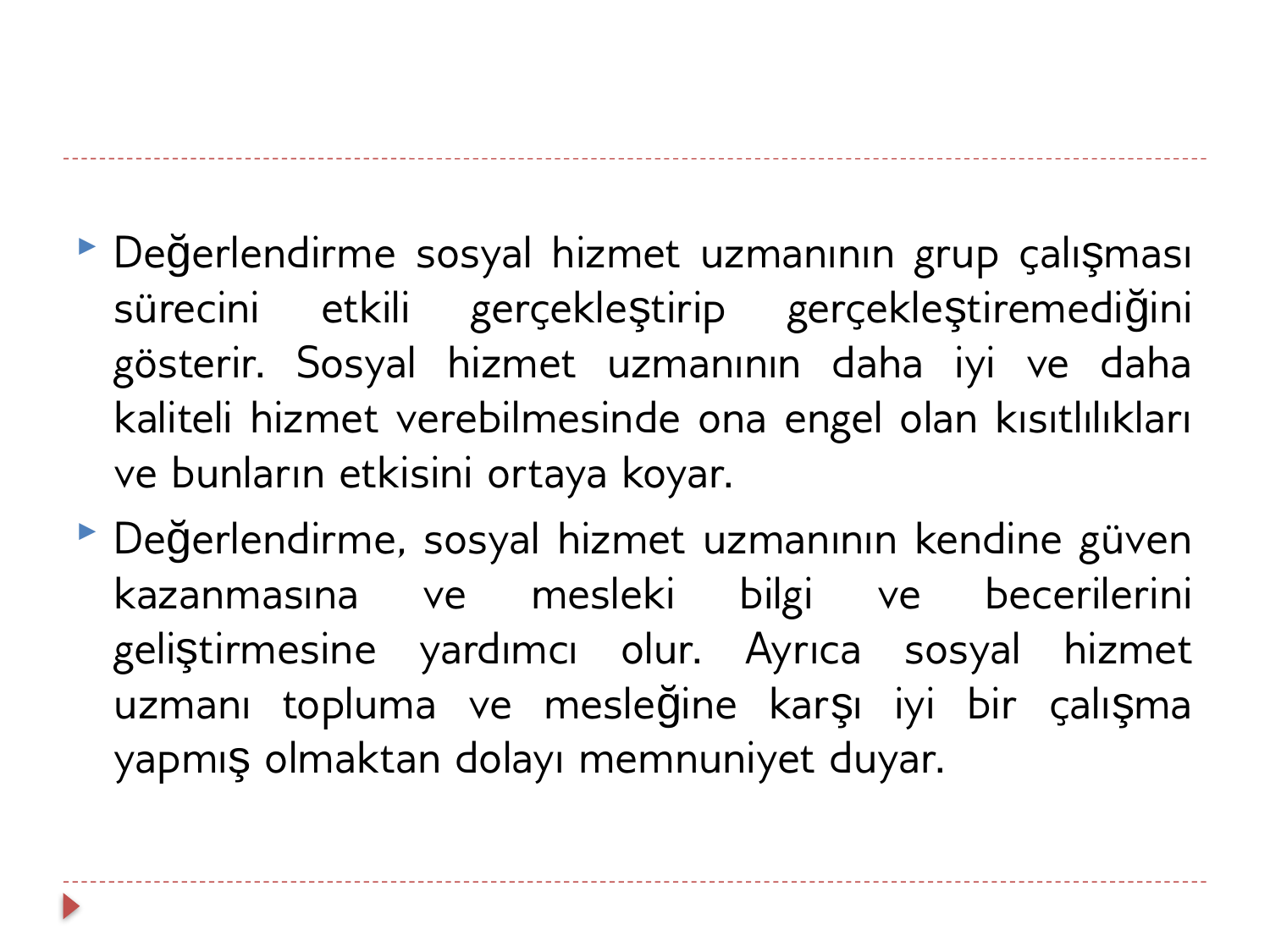

Değerlendirme sosyal hizmet uzmanının grup çalışması sürecini etkili gerçekleştirip gerçekleştiremediğini gösterir. Sosyal hizmet uzmanının daha iyi ve daha kaliteli hizmet verebilmesinde ona engel olan kısıtlılıkları ve bunların etkisini ortaya koyar.
Değerlendirme, sosyal hizmet uzmanının kendine güven kazanmasına ve mesleki bilgi ve becerilerini geliştirmesine yardımcı olur. Ayrıca sosyal hizmet uzmanı topluma ve mesleğine karşı iyi bir çalışma yapmış olmaktan dolayı memnuniyet duyar.